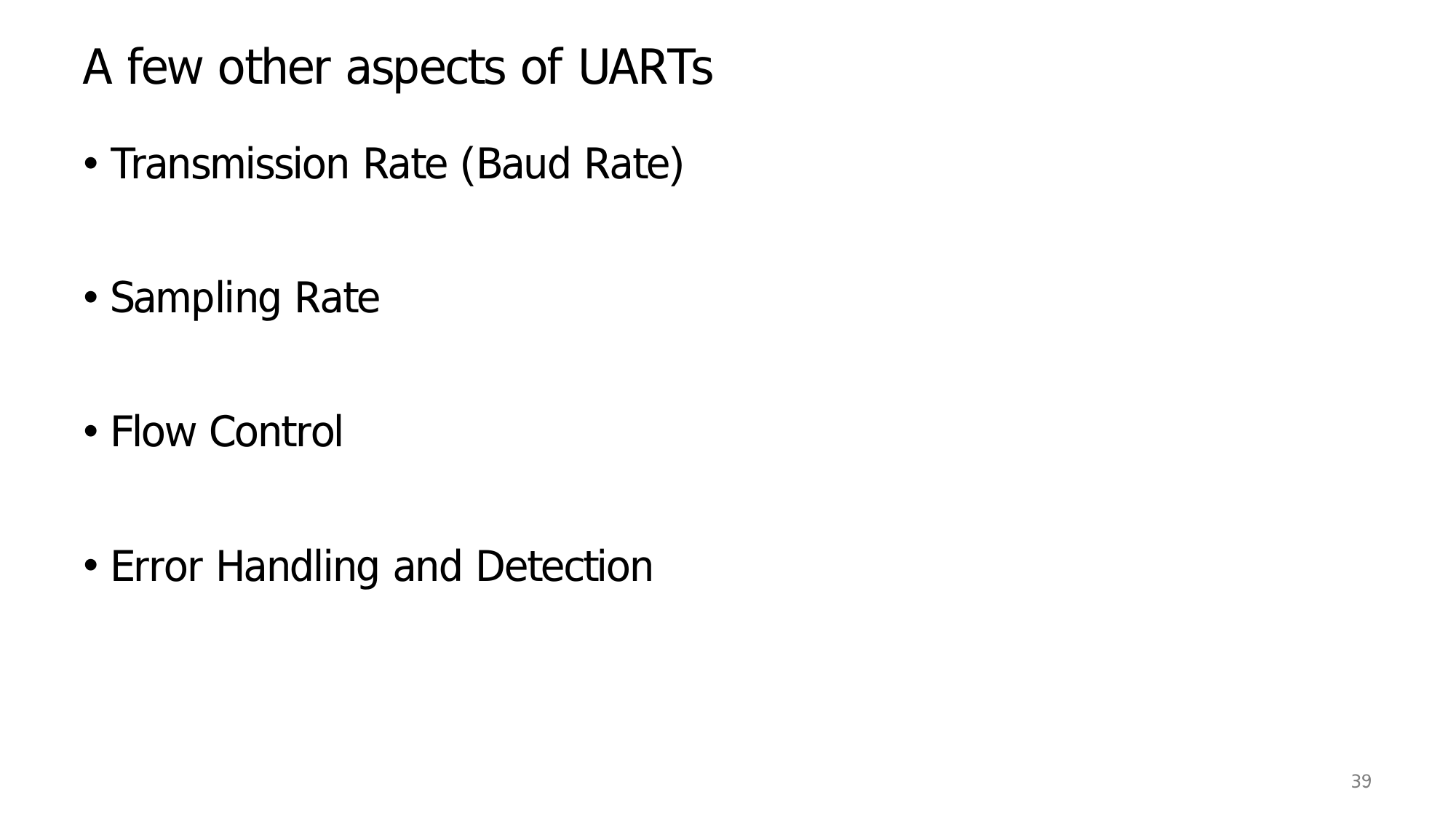

# A few other aspects of UARTs
Transmission Rate (Baud Rate)

Sampling Rate

Flow Control

Error Handling and Detection
39